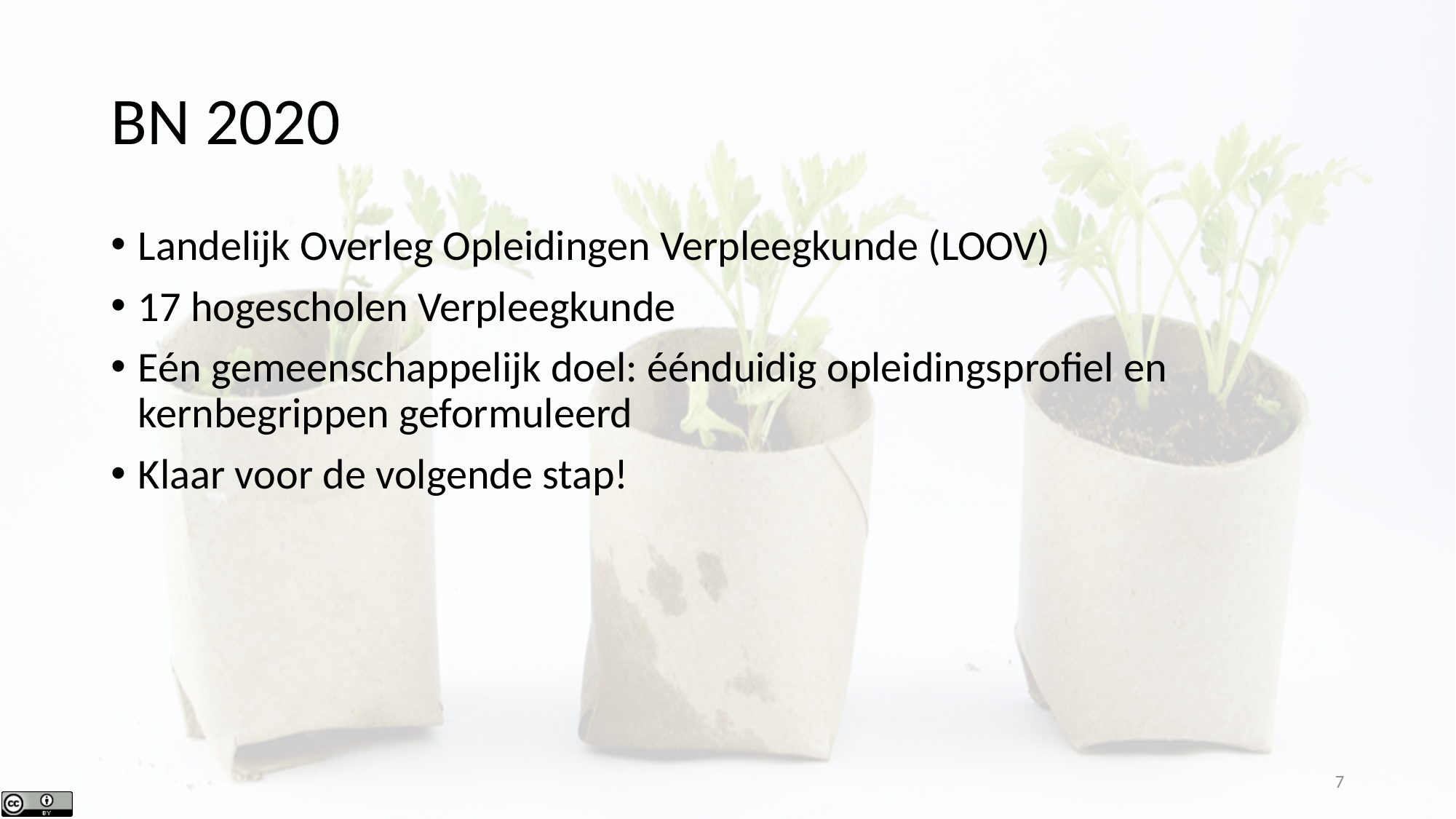

# BN 2020
Landelijk Overleg Opleidingen Verpleegkunde (LOOV)
17 hogescholen Verpleegkunde
Eén gemeenschappelijk doel: éénduidig opleidingsprofiel en kernbegrippen geformuleerd
Klaar voor de volgende stap!
7